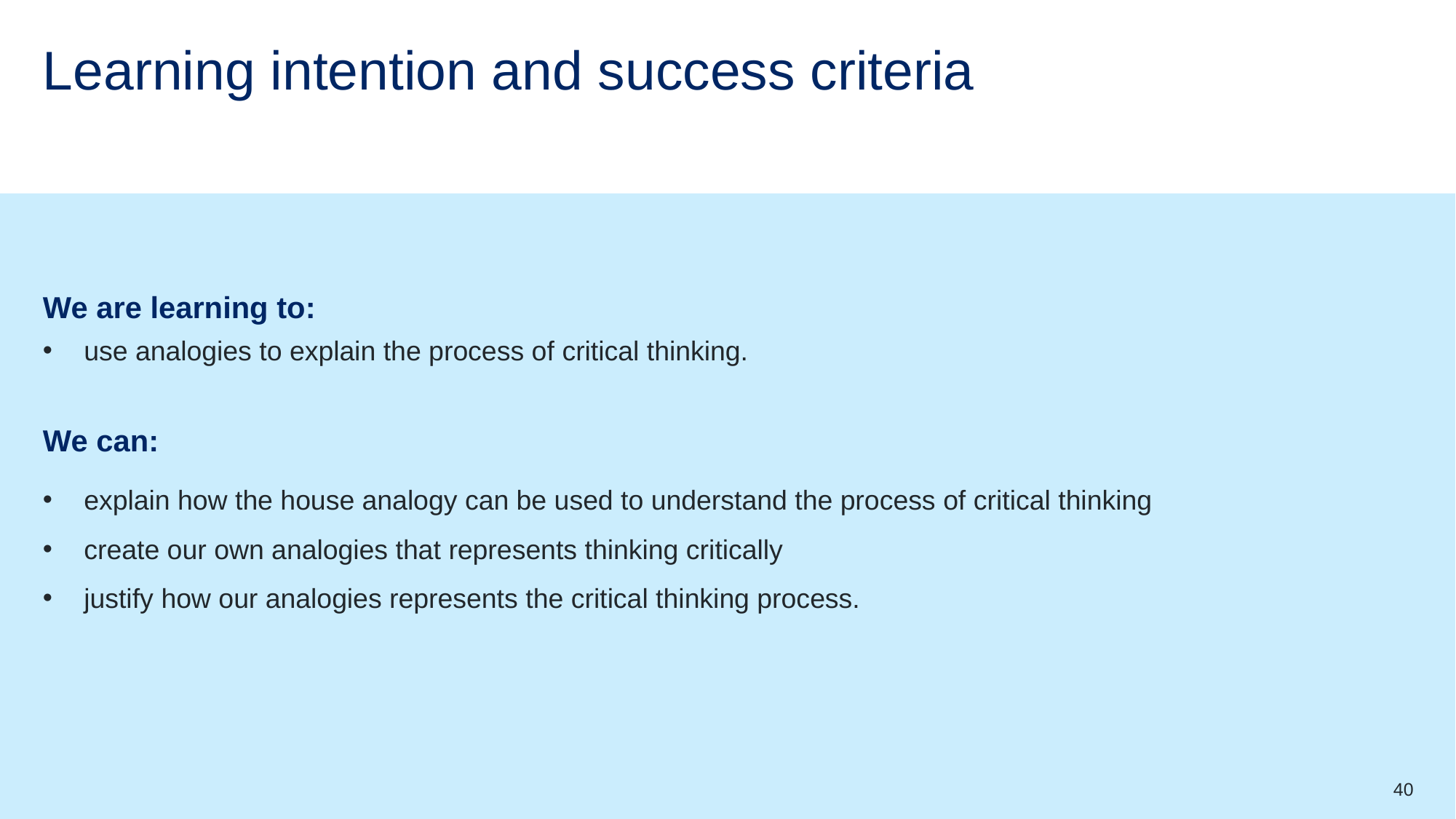

# Learning intention and success criteria (lesson 7)
We are learning to:
use analogies to explain the process of critical thinking.

We can:
explain how the house analogy can be used to understand the process of critical thinking
create our own analogies that represents thinking critically
justify how our analogies represents the critical thinking process.

40